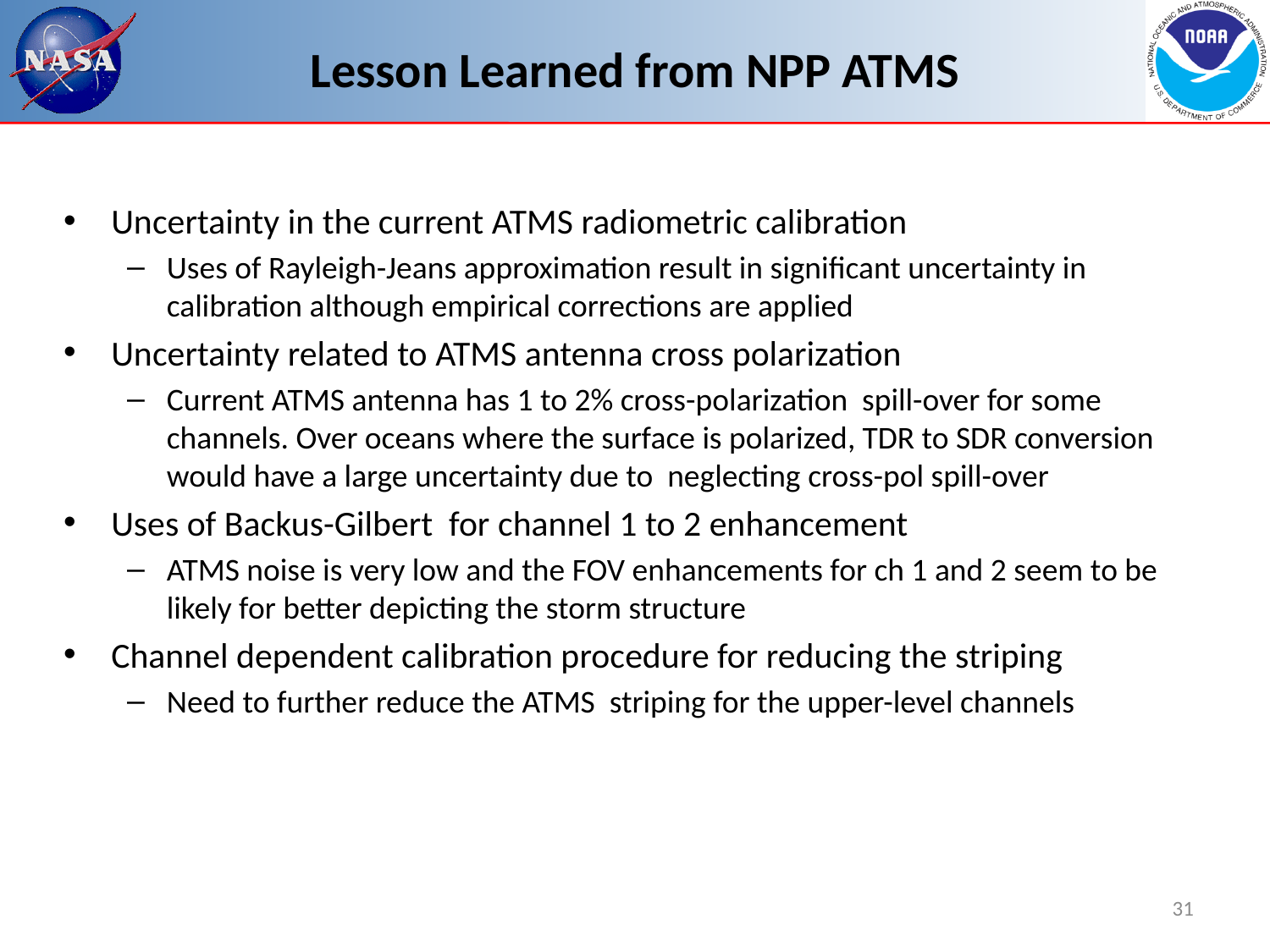

# Lesson Learned from NPP ATMS
Uncertainty in the current ATMS radiometric calibration
Uses of Rayleigh-Jeans approximation result in significant uncertainty in calibration although empirical corrections are applied
Uncertainty related to ATMS antenna cross polarization
Current ATMS antenna has 1 to 2% cross-polarization  spill-over for some channels. Over oceans where the surface is polarized, TDR to SDR conversion would have a large uncertainty due to  neglecting cross-pol spill-over
Uses of Backus-Gilbert  for channel 1 to 2 enhancement
ATMS noise is very low and the FOV enhancements for ch 1 and 2 seem to be  likely for better depicting the storm structure
Channel dependent calibration procedure for reducing the striping
Need to further reduce the ATMS  striping for the upper-level channels

31